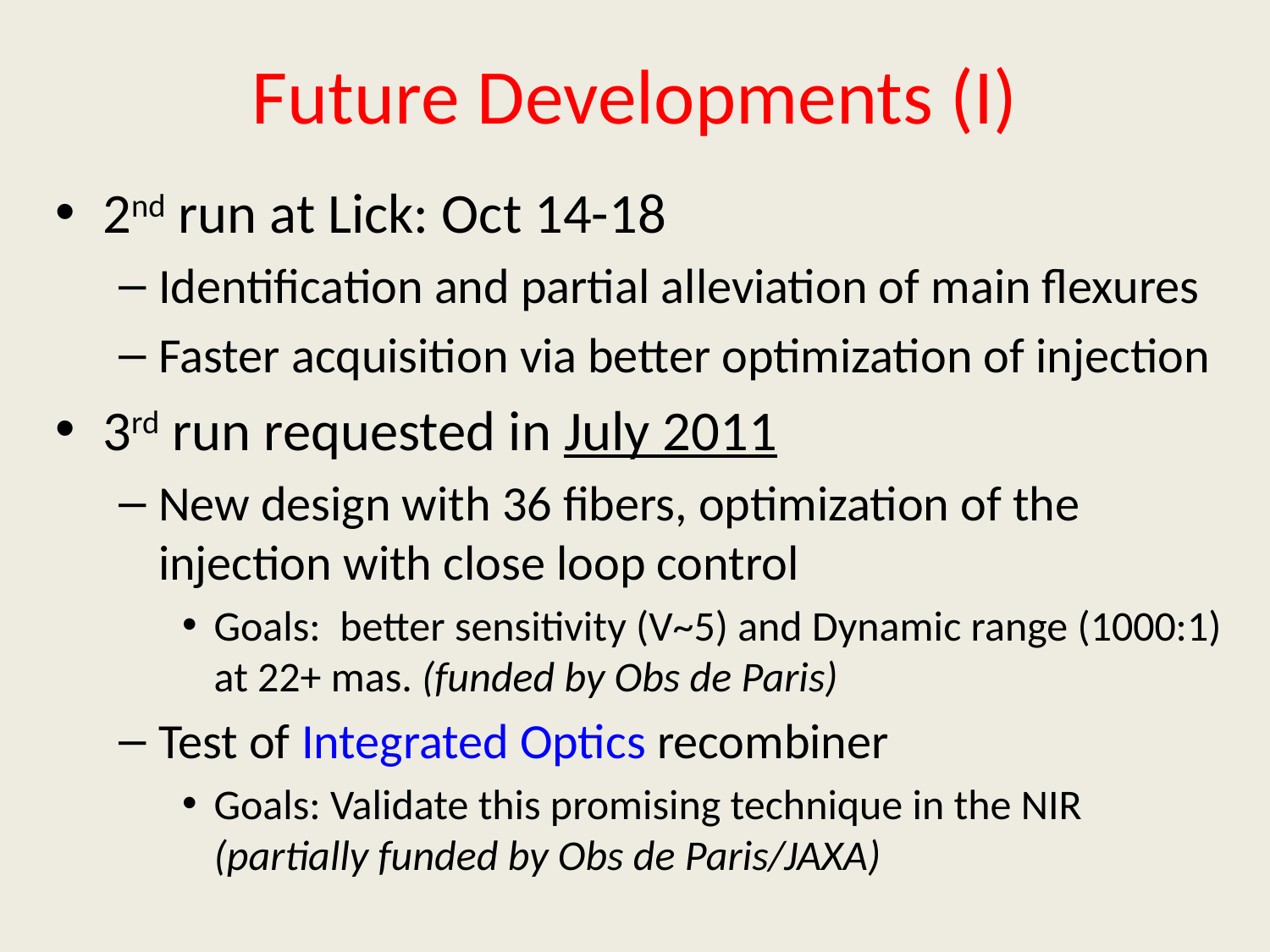

# Future Developments (I)
2nd run at Lick: Oct 14-18
Identification and partial alleviation of main flexures
Faster acquisition via better optimization of injection
3rd run requested in July 2011
New design with 36 fibers, optimization of the injection with close loop control
Goals:  better sensitivity (V~5) and Dynamic range (1000:1) at 22+ mas. (funded by Obs de Paris)
Test of Integrated Optics recombiner
Goals: Validate this promising technique in the NIR (partially funded by Obs de Paris/JAXA)